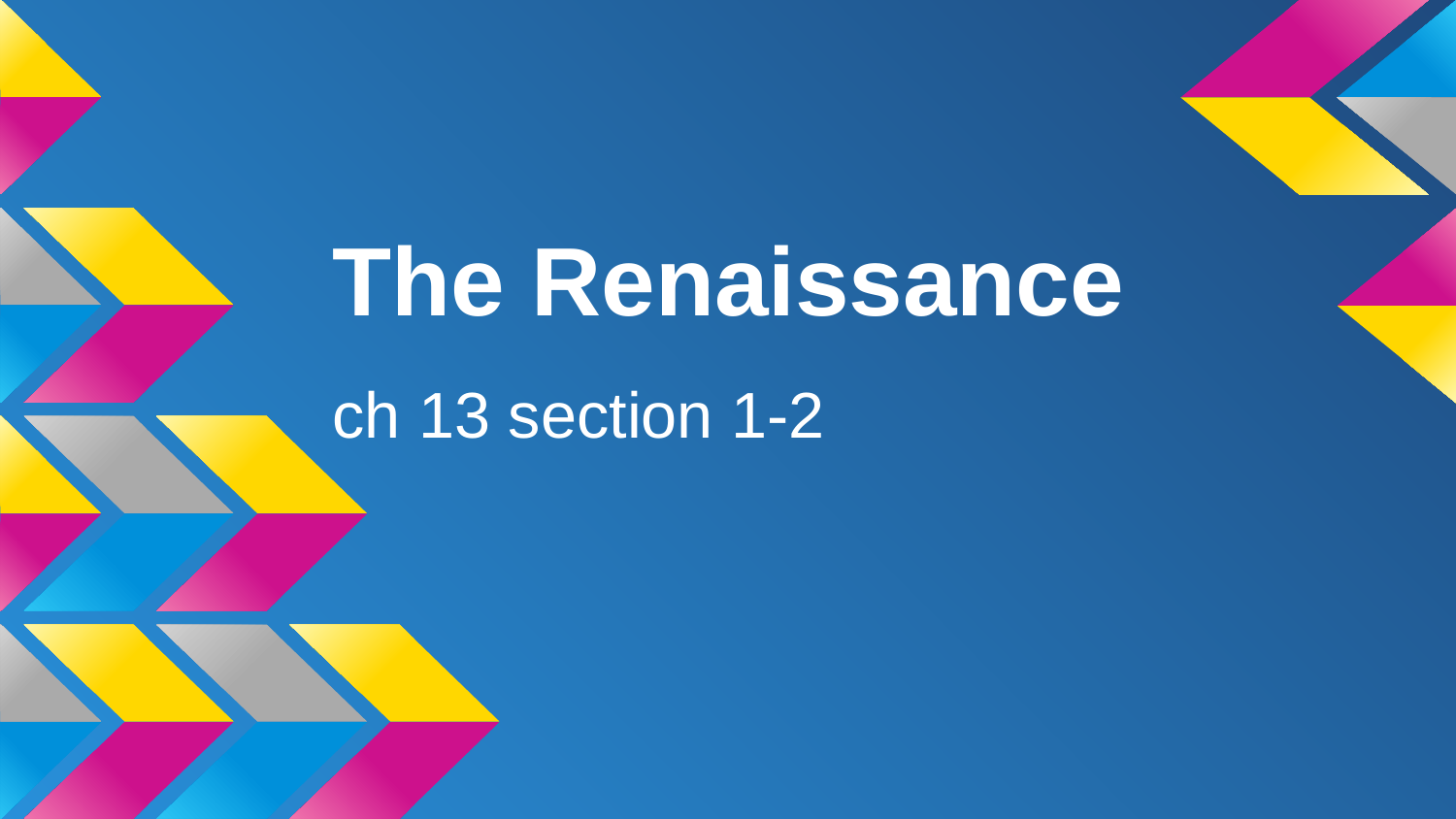

# The Renaissance
ch 13 section 1-2